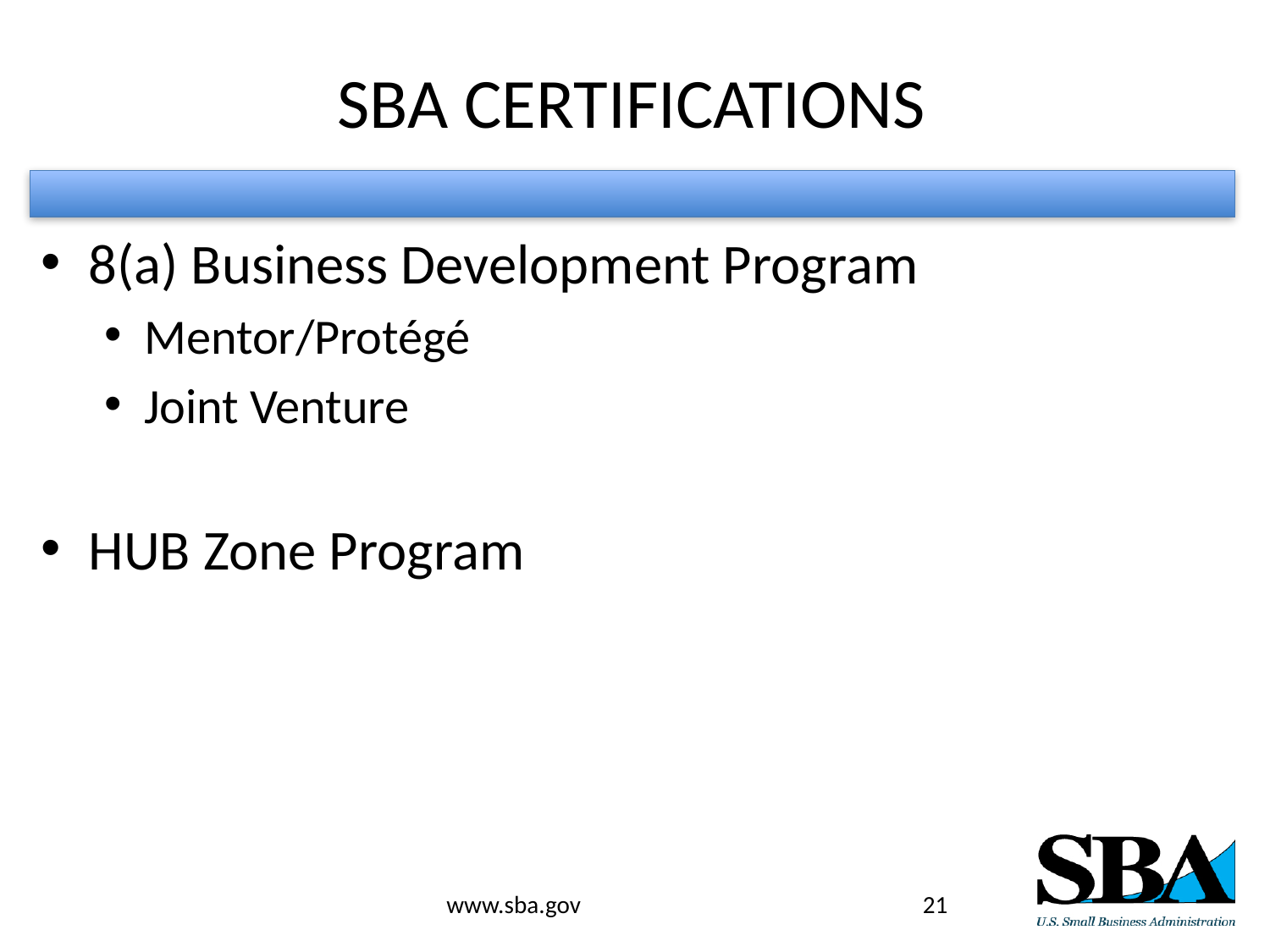

# SBA CERTIFICATIONS
8(a) Business Development Program
Mentor/Protégé
Joint Venture

HUB Zone Program

www.sba.gov
21